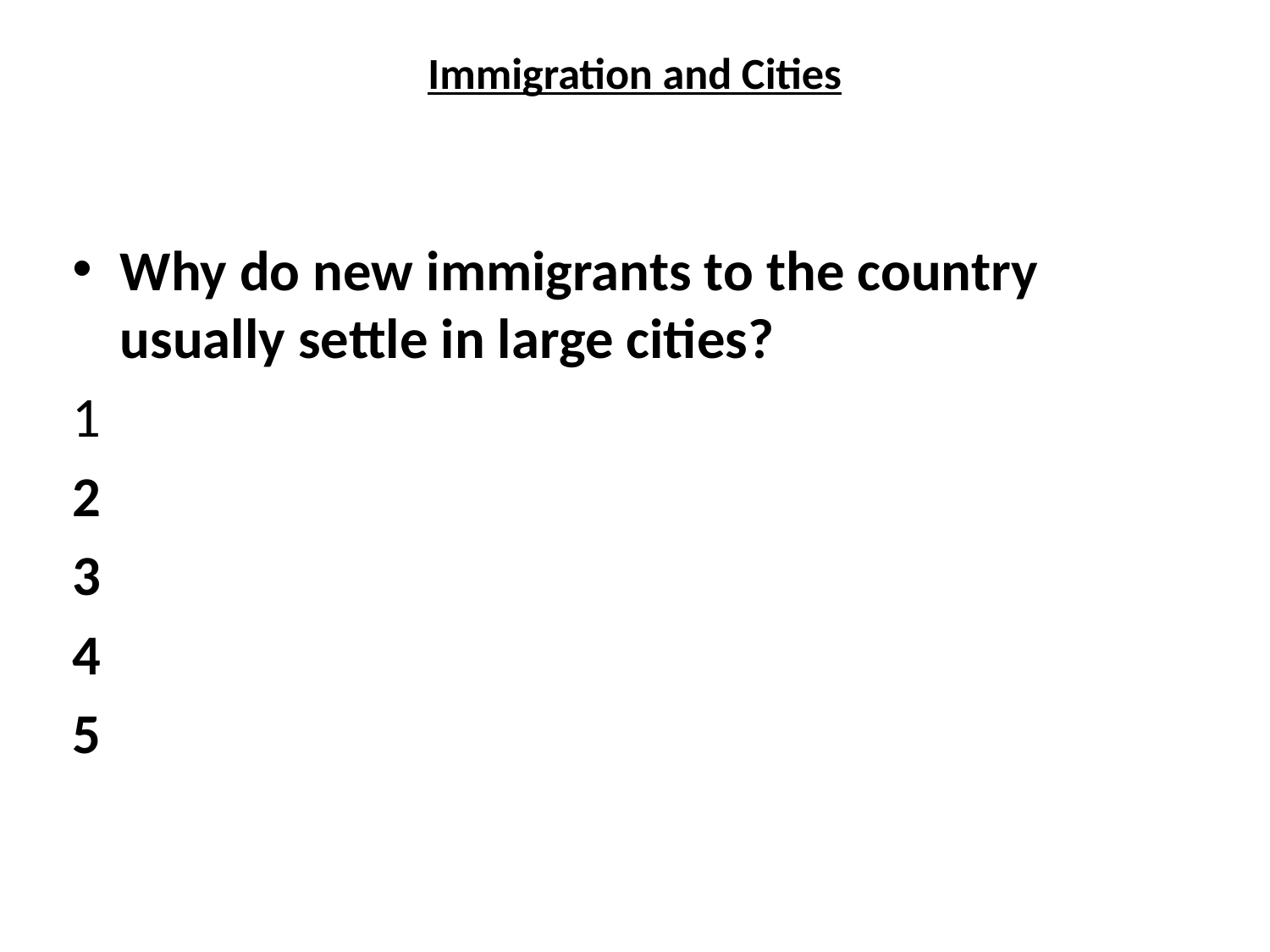

# Immigration and Cities

Why do new immigrants to the country usually settle in large cities?
1
2
3
4
5